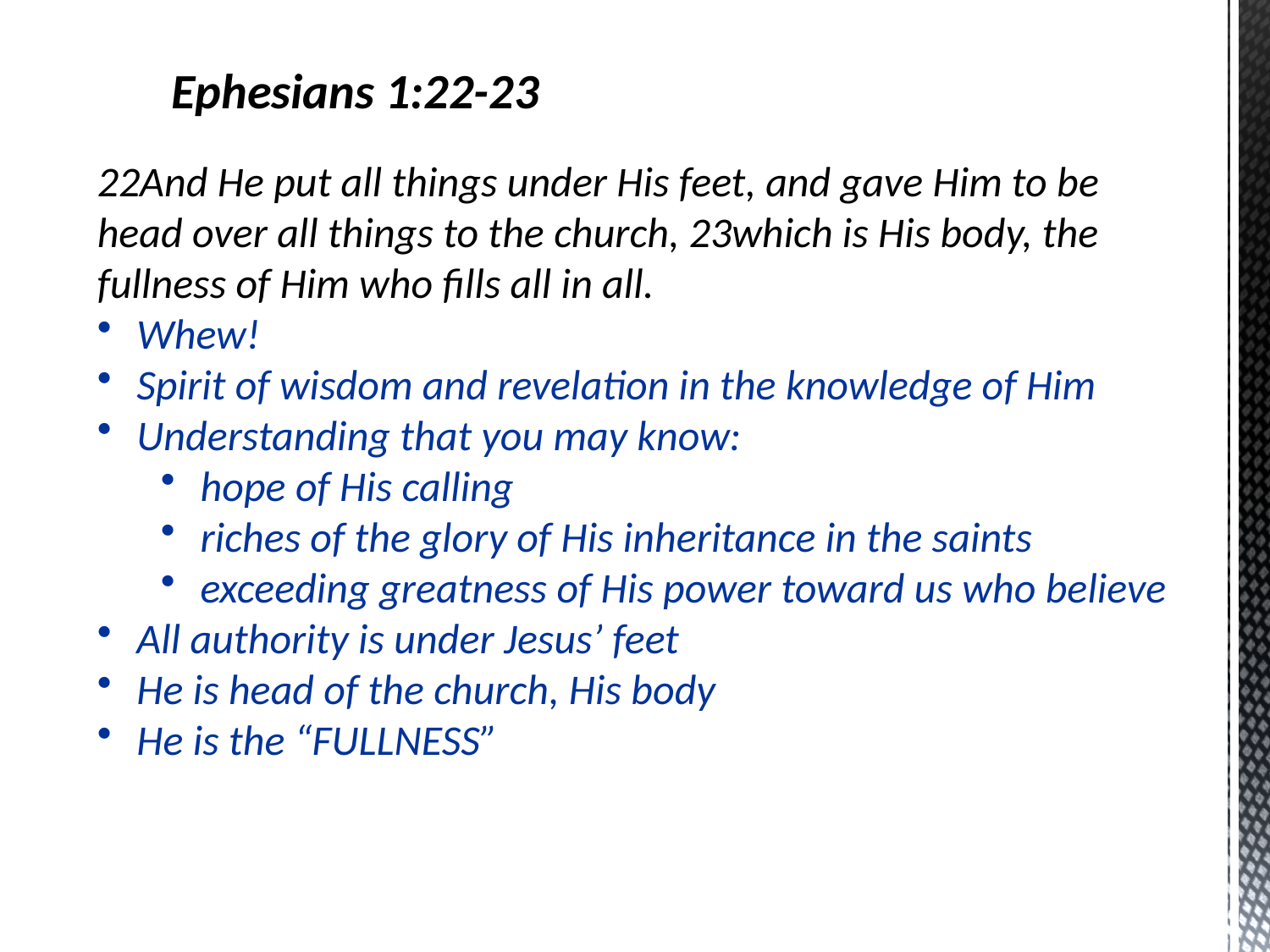

Ephesians 1:22-23
22And He put all things under His feet, and gave Him to be head over all things to the church, 23which is His body, the fullness of Him who fills all in all.
 Whew!
 Spirit of wisdom and revelation in the knowledge of Him
 Understanding that you may know:
hope of His calling
riches of the glory of His inheritance in the saints
exceeding greatness of His power toward us who believe
 All authority is under Jesus’ feet
 He is head of the church, His body
 He is the “FULLNESS”